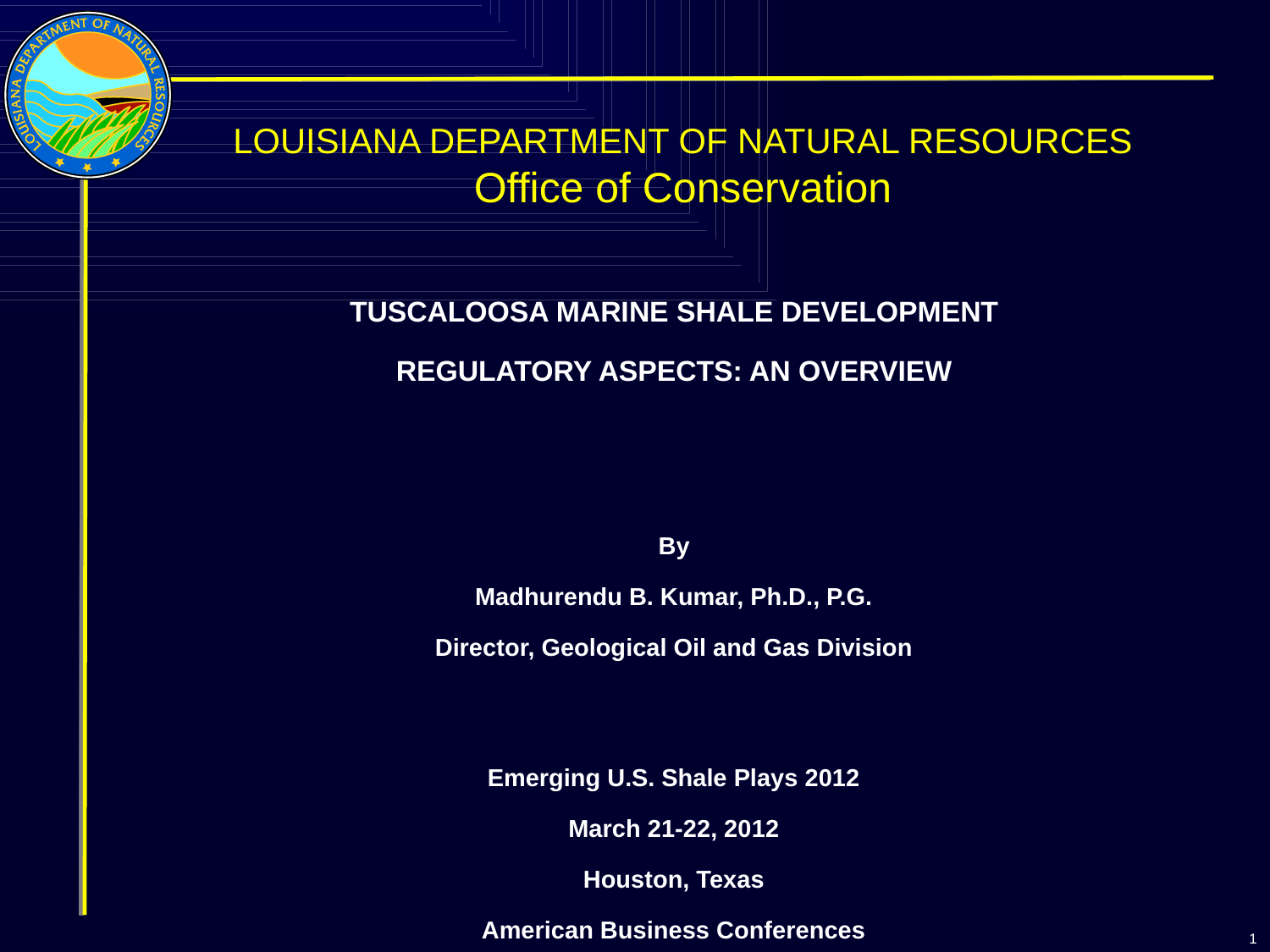

# LOUISIANA DEPARTMENT OF NATURAL RESOURCES
Office of Conservation
TUSCALOOSA MARINE SHALE DEVELOPMENT
REGULATORY ASPECTS: AN OVERVIEW
By
Madhurendu B. Kumar, Ph.D., P.G.
Director, Geological Oil and Gas Division
Emerging U.S. Shale Plays 2012
March 21-22, 2012
Houston, Texas
American Business Conferences
1